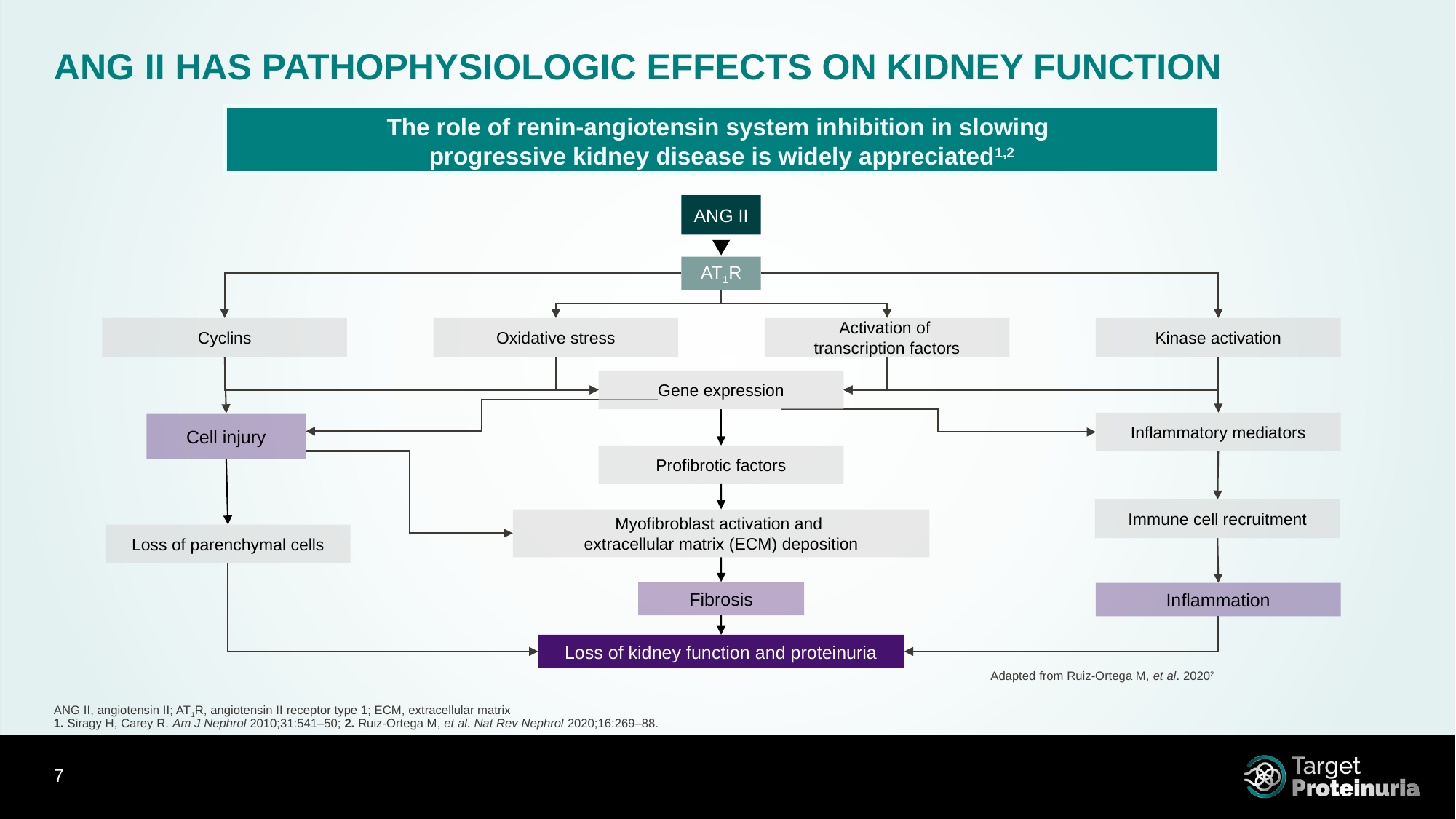

# ANG II HAS PATHOPHYSIOLOGIC EFFECTS ON KIDNEY FUNCTION
The role of renin-angiotensin system inhibition in slowing
progressive kidney disease is widely appreciated1,2

ANG II

AT1R
Cyclins
Oxidative stress
Activation of
transcription factors
Kinase activation
Gene expression
Inflammatory mediators
Cell injury
Profibrotic factors
Immune cell recruitment
Myofibroblast activation and
extracellular matrix (ECM) deposition
Loss of parenchymal cells
Fibrosis
Inflammation
Loss of kidney function and proteinuria
Adapted from Ruiz-Ortega M, et al. 20202
ANG II, angiotensin II; AT1R, angiotensin II receptor type 1; ECM, extracellular matrix
1. Siragy H, Carey R. Am J Nephrol 2010;31:541–50; 2. Ruiz-Ortega M, et al. Nat Rev Nephrol 2020;16:269–88.
7